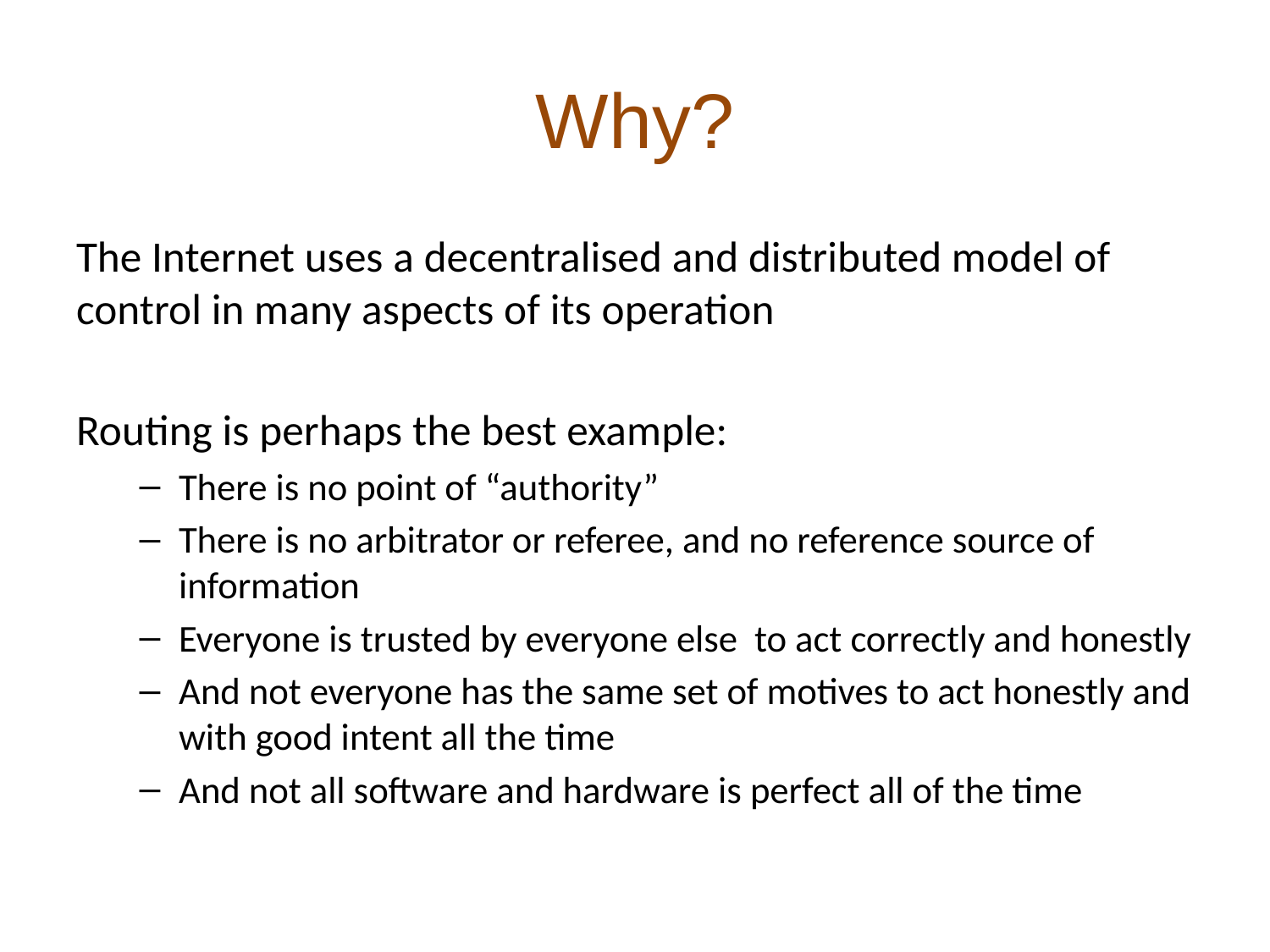

# Why?
The Internet uses a decentralised and distributed model of control in many aspects of its operation

Routing is perhaps the best example:
There is no point of “authority”
There is no arbitrator or referee, and no reference source of information
Everyone is trusted by everyone else  to act correctly and honestly
And not everyone has the same set of motives to act honestly and with good intent all the time
And not all software and hardware is perfect all of the time